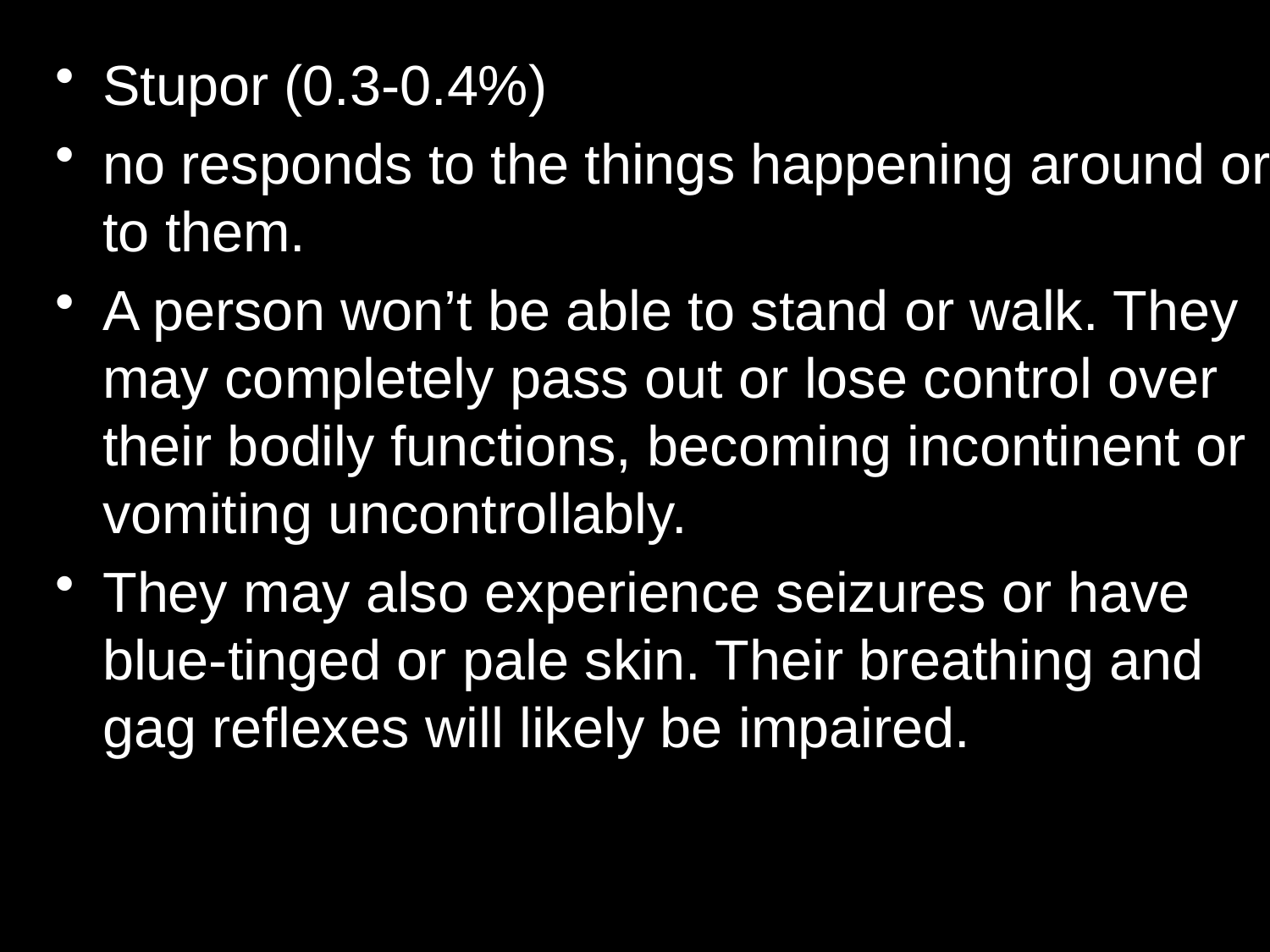

Stupor (0.3-0.4%)
no responds to the things happening around or to them.
A person won’t be able to stand or walk. They may completely pass out or lose control over their bodily functions, becoming incontinent or vomiting uncontrollably.
They may also experience seizures or have blue-tinged or pale skin. Their breathing and gag reflexes will likely be impaired.